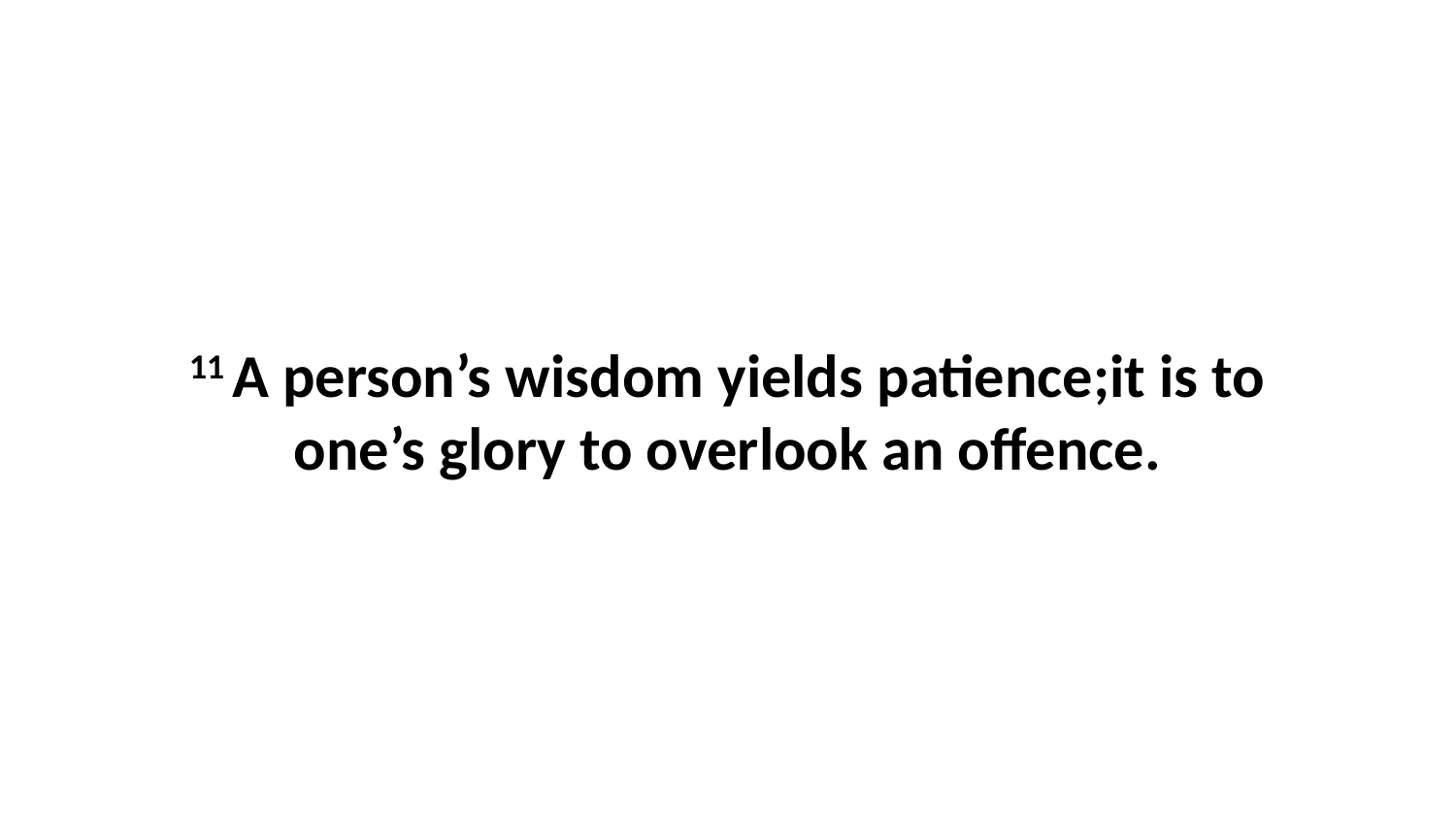

11 A person’s wisdom yields patience;it is to one’s glory to overlook an offence.